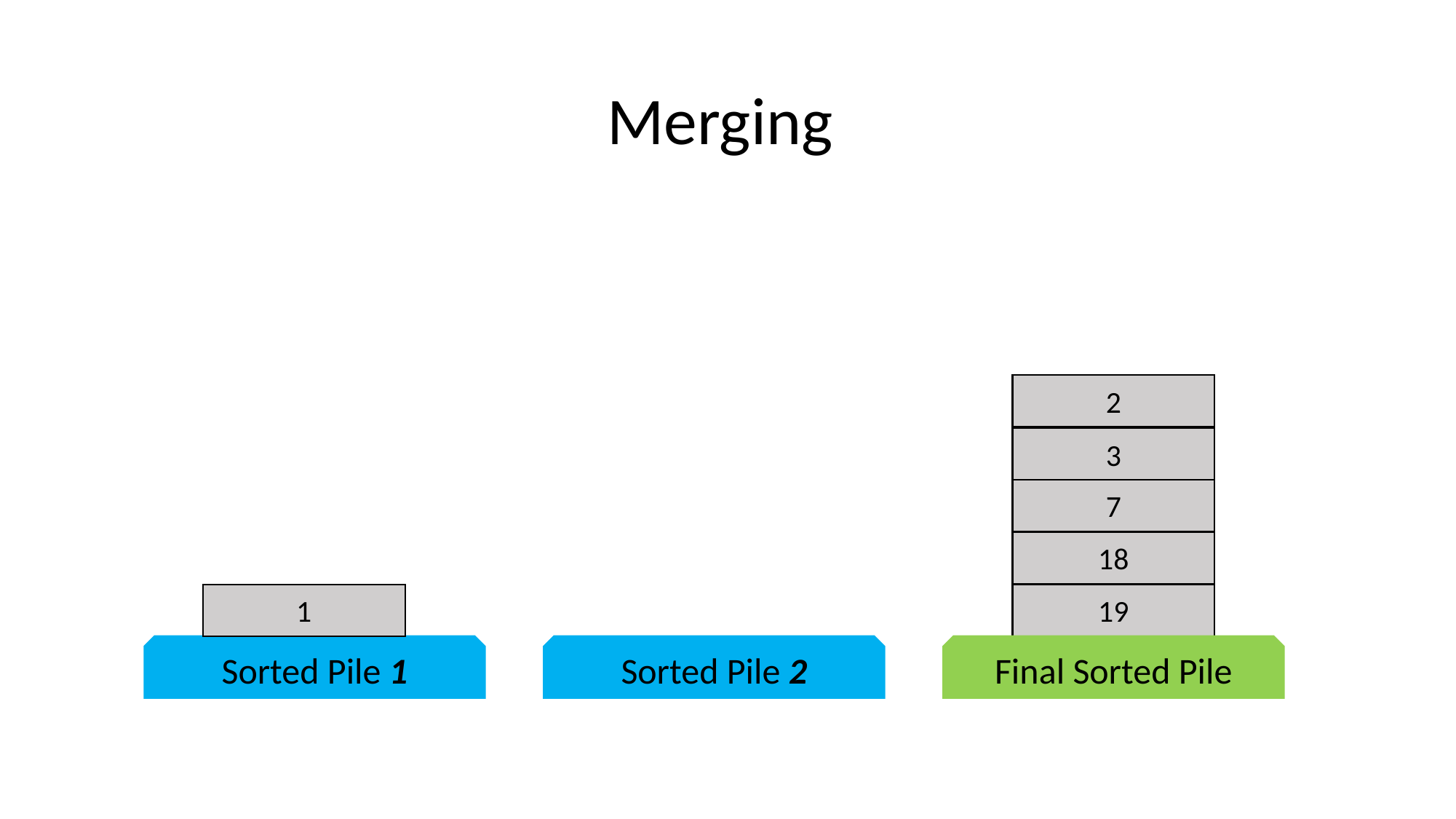

# Merging
2
3
7
18
1
19
Sorted Pile 1
Sorted Pile 2
Final Sorted Pile